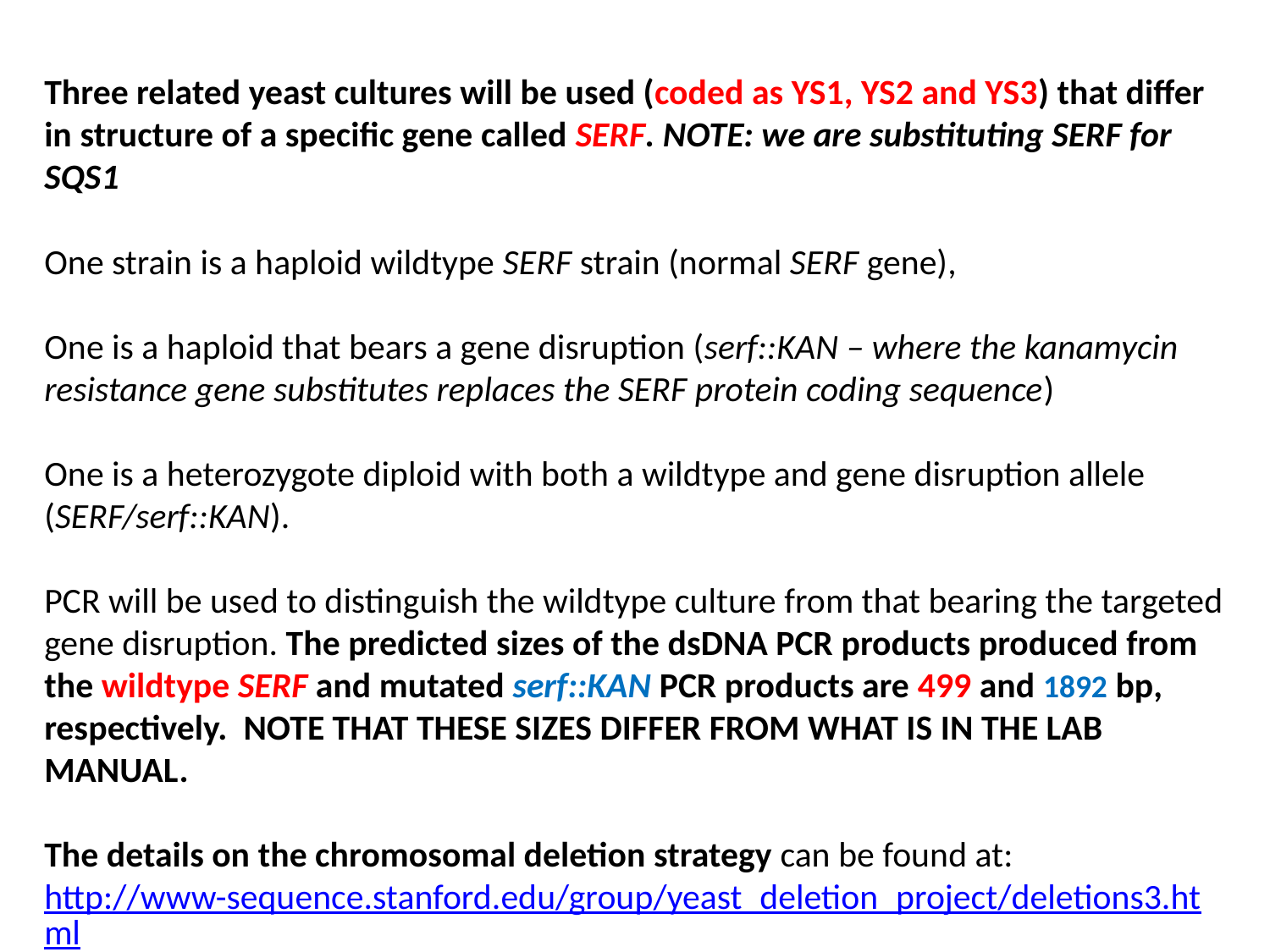

Three related yeast cultures will be used (coded as YS1, YS2 and YS3) that differ in structure of a specific gene called SERF. NOTE: we are substituting SERF for SQS1

One strain is a haploid wildtype SERF strain (normal SERF gene),

One is a haploid that bears a gene disruption (serf::KAN – where the kanamycin resistance gene substitutes replaces the SERF protein coding sequence)

One is a heterozygote diploid with both a wildtype and gene disruption allele (SERF/serf::KAN).

PCR will be used to distinguish the wildtype culture from that bearing the targeted gene disruption. The predicted sizes of the dsDNA PCR products produced from the wildtype SERF and mutated serf::KAN PCR products are 499 and 1892 bp, respectively.  NOTE THAT THESE SIZES DIFFER FROM WHAT IS IN THE LAB MANUAL.

The details on the chromosomal deletion strategy can be found at: http://www-sequence.stanford.edu/group/yeast_deletion_project/deletions3.html